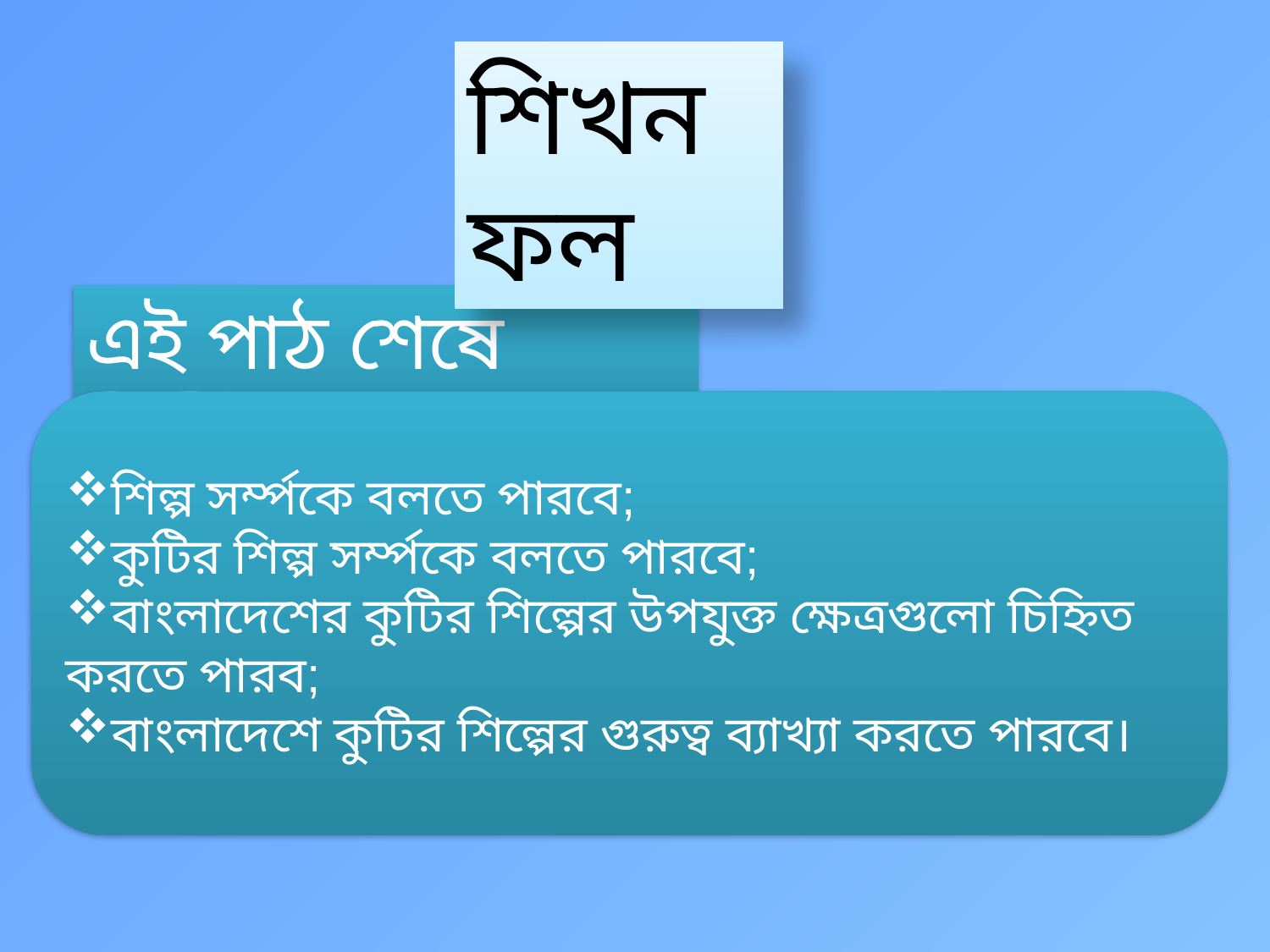

শিখনফল
এই পাঠ শেষে শির্থীরা-
শিল্প সর্ম্পকে বলতে পারবে;
কুটির শিল্প সর্ম্পকে বলতে পারবে;
বাংলাদেশের কুটির শিল্পের উপযুক্ত ক্ষেত্রগুলো চিহ্নিত করতে পারব;
বাংলাদেশে কুটির শিল্পের গুরুত্ব ব্যাখ্যা করতে পারবে।